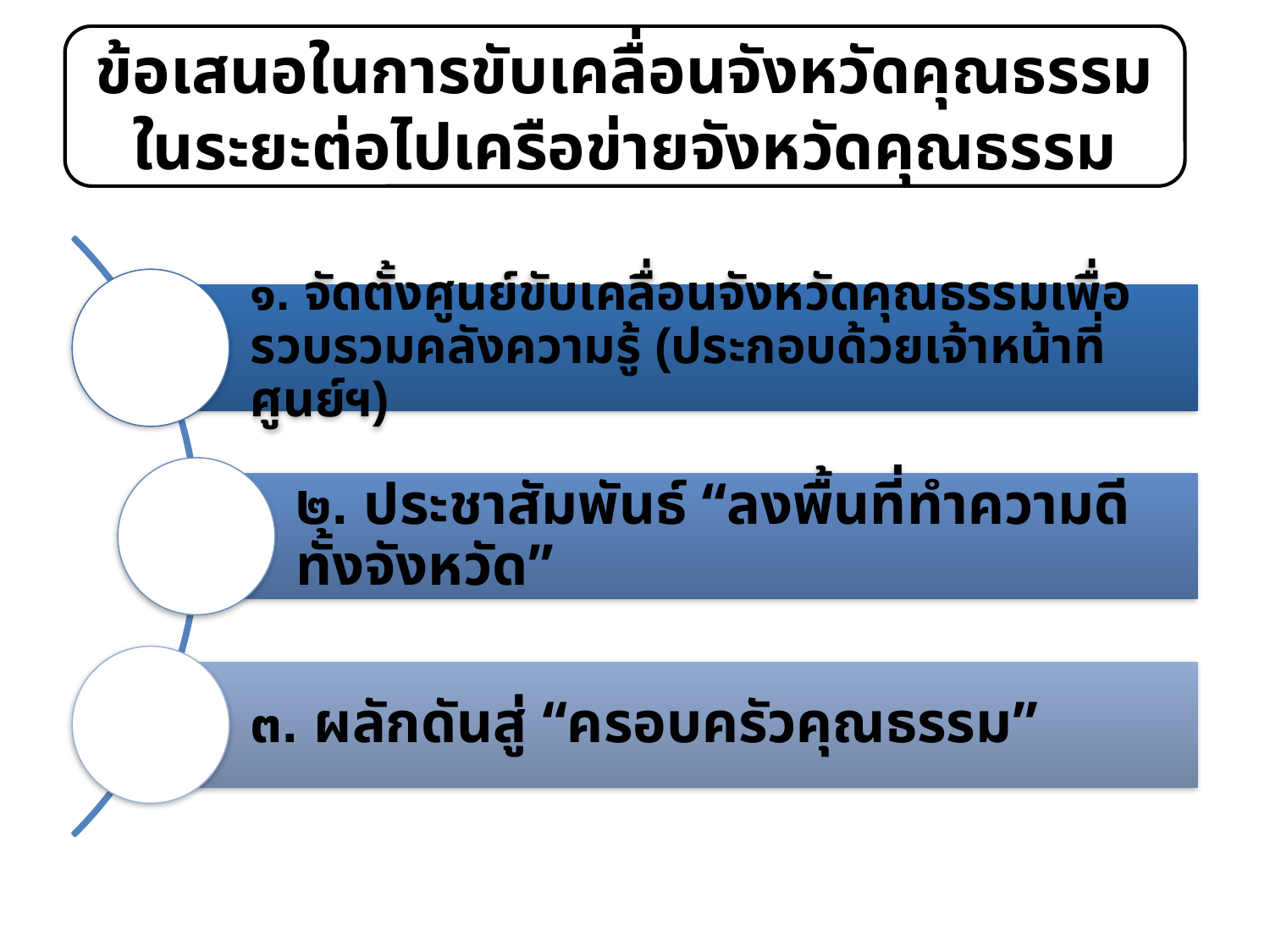

ข้อเสนอในการขับเคลื่อนจังหวัดคุณธรรมในระยะต่อไปเครือข่ายจังหวัดคุณธรรม
๑. จัดตั้งศูนย์ขับเคลื่อนจังหวัดคุณธรรมเพื่อรวบรวมคลังความรู้ (ประกอบด้วยเจ้าหน้าที่ศูนย์ฯ)
๒. ประชาสัมพันธ์ “ลงพื้นที่ทำความดีทั้งจังหวัด”
๓. ผลักดันสู่ “ครอบครัวคุณธรรม”